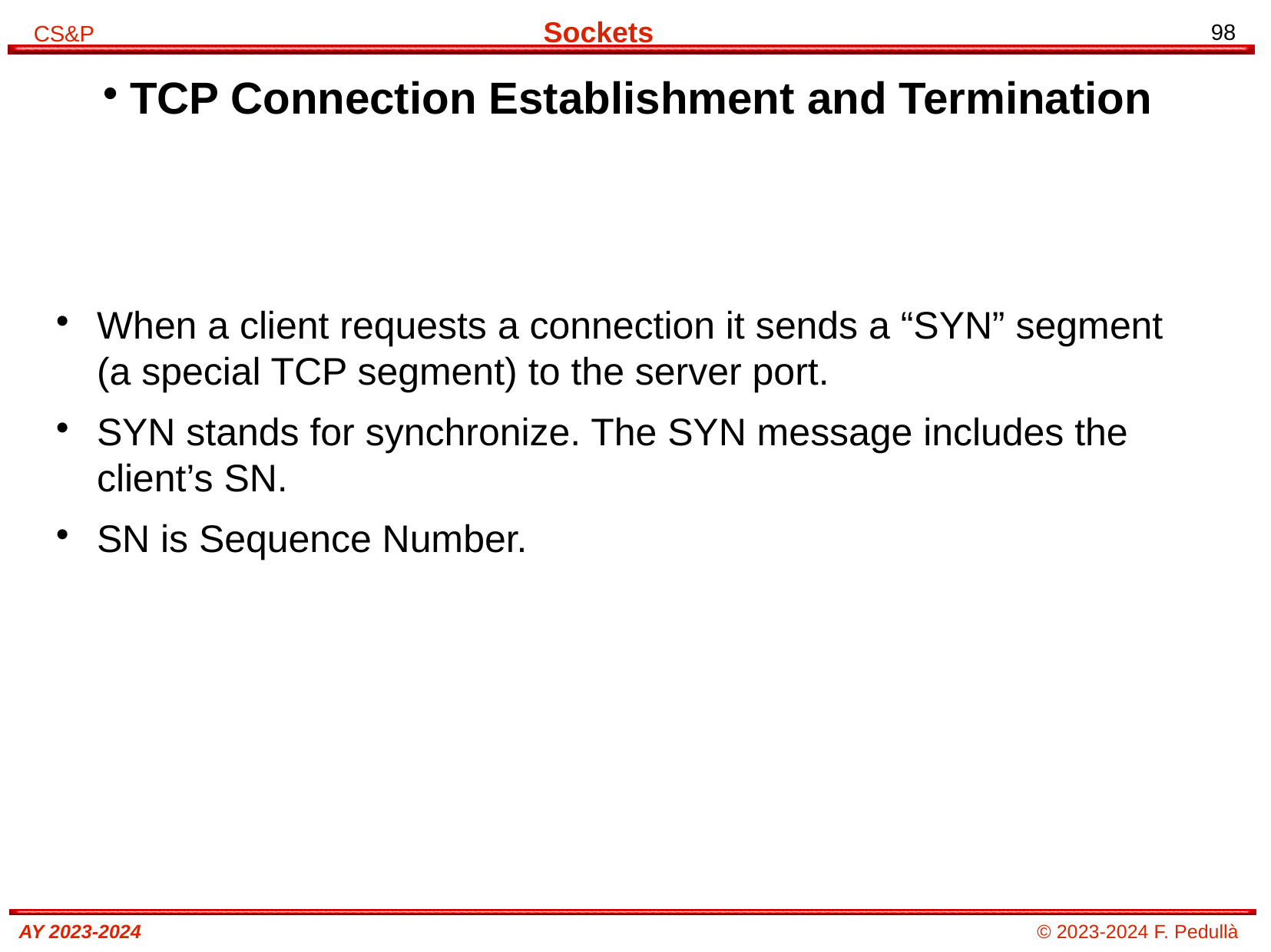

# TCP Connection Establishment and Termination
When a client requests a connection it sends a “SYN” segment (a special TCP segment) to the server port.
SYN stands for synchronize. The SYN message includes the client’s SN.
SN is Sequence Number.